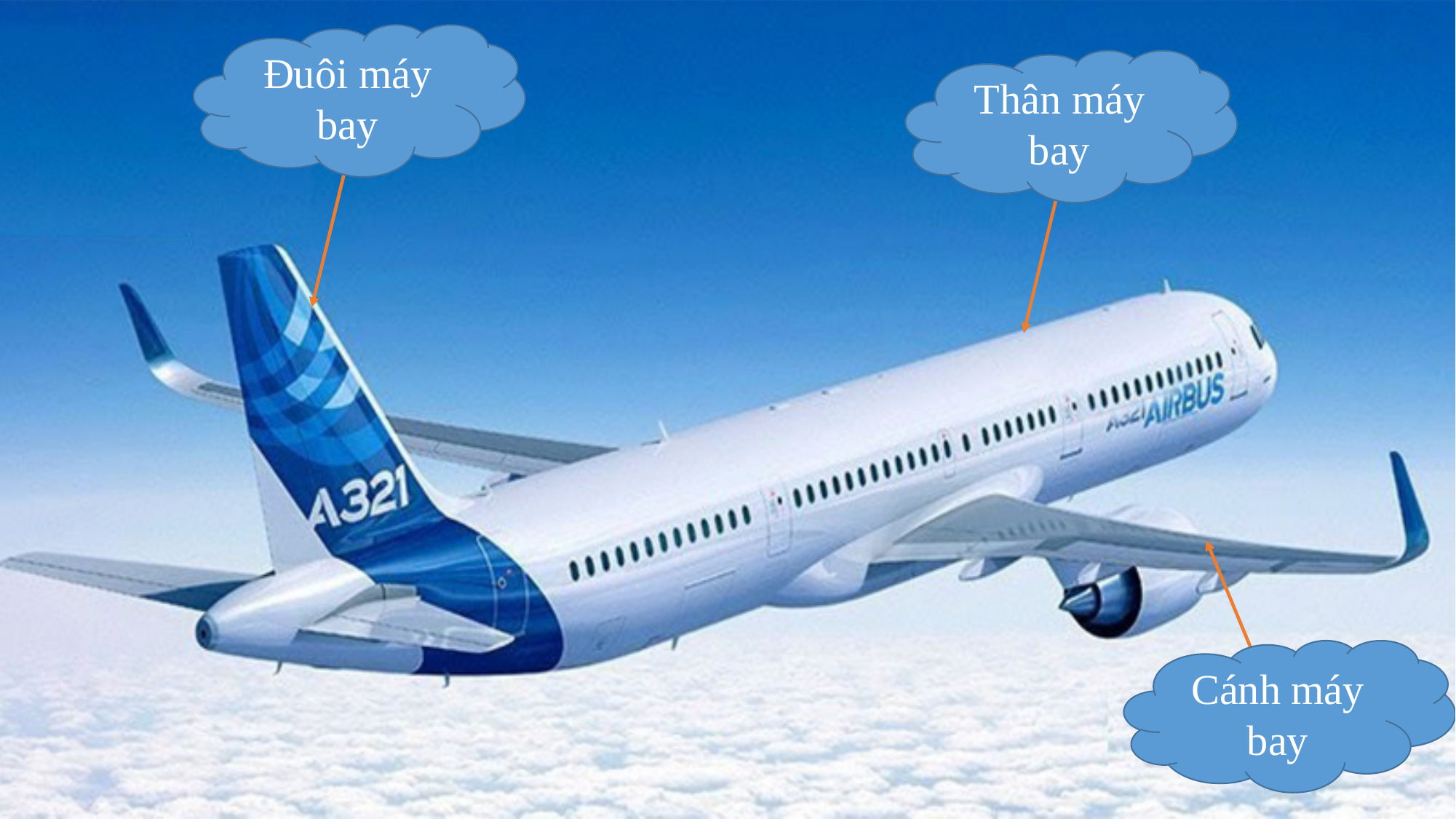

Đuôi máy bay
Thân máy bay
Cánh máy bay